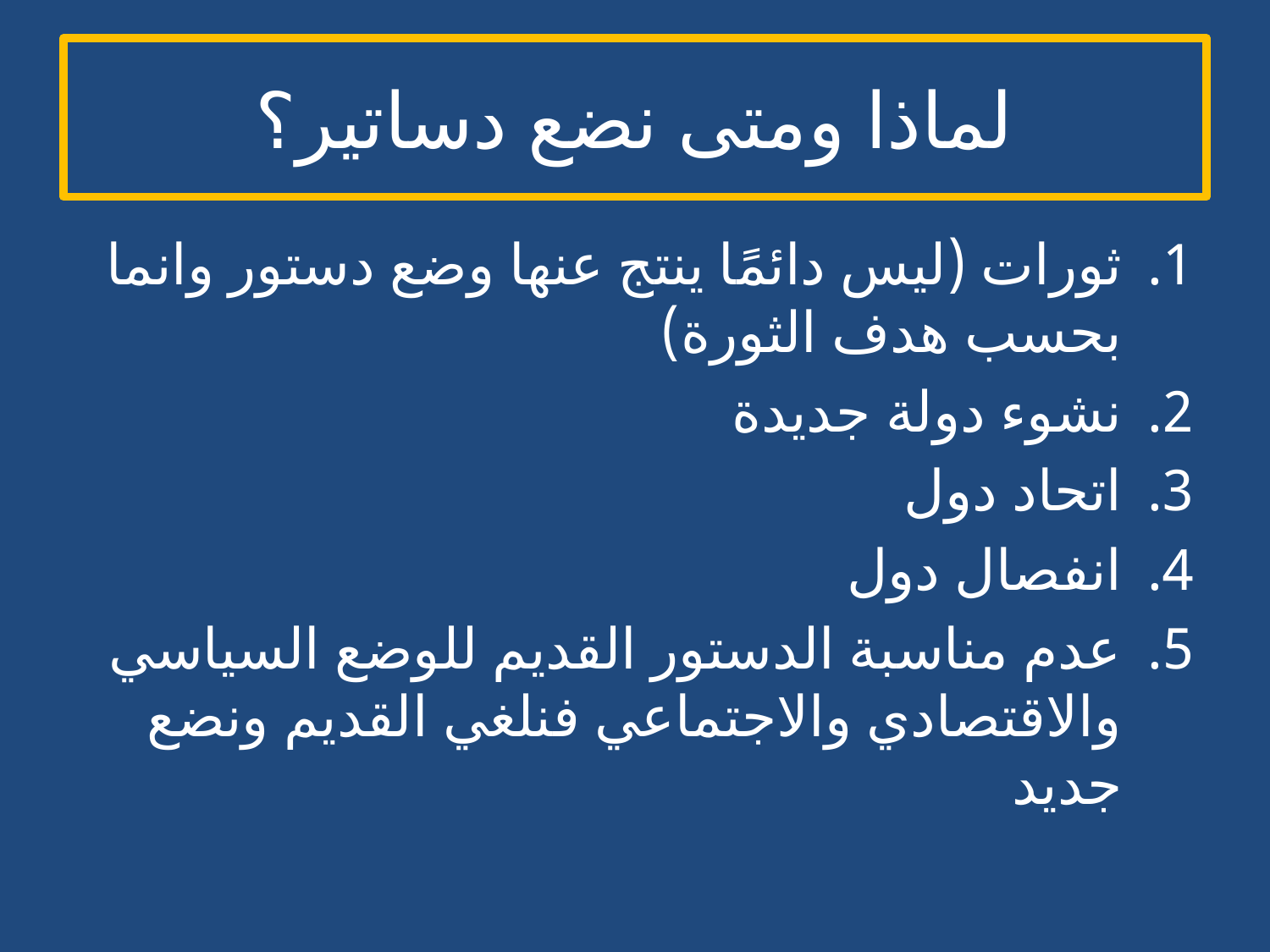

# لماذا ومتى نضع دساتير؟
ثورات (ليس دائمًا ينتج عنها وضع دستور وانما بحسب هدف الثورة)
نشوء دولة جديدة
اتحاد دول
انفصال دول
عدم مناسبة الدستور القديم للوضع السياسي والاقتصادي والاجتماعي فنلغي القديم ونضع جديد